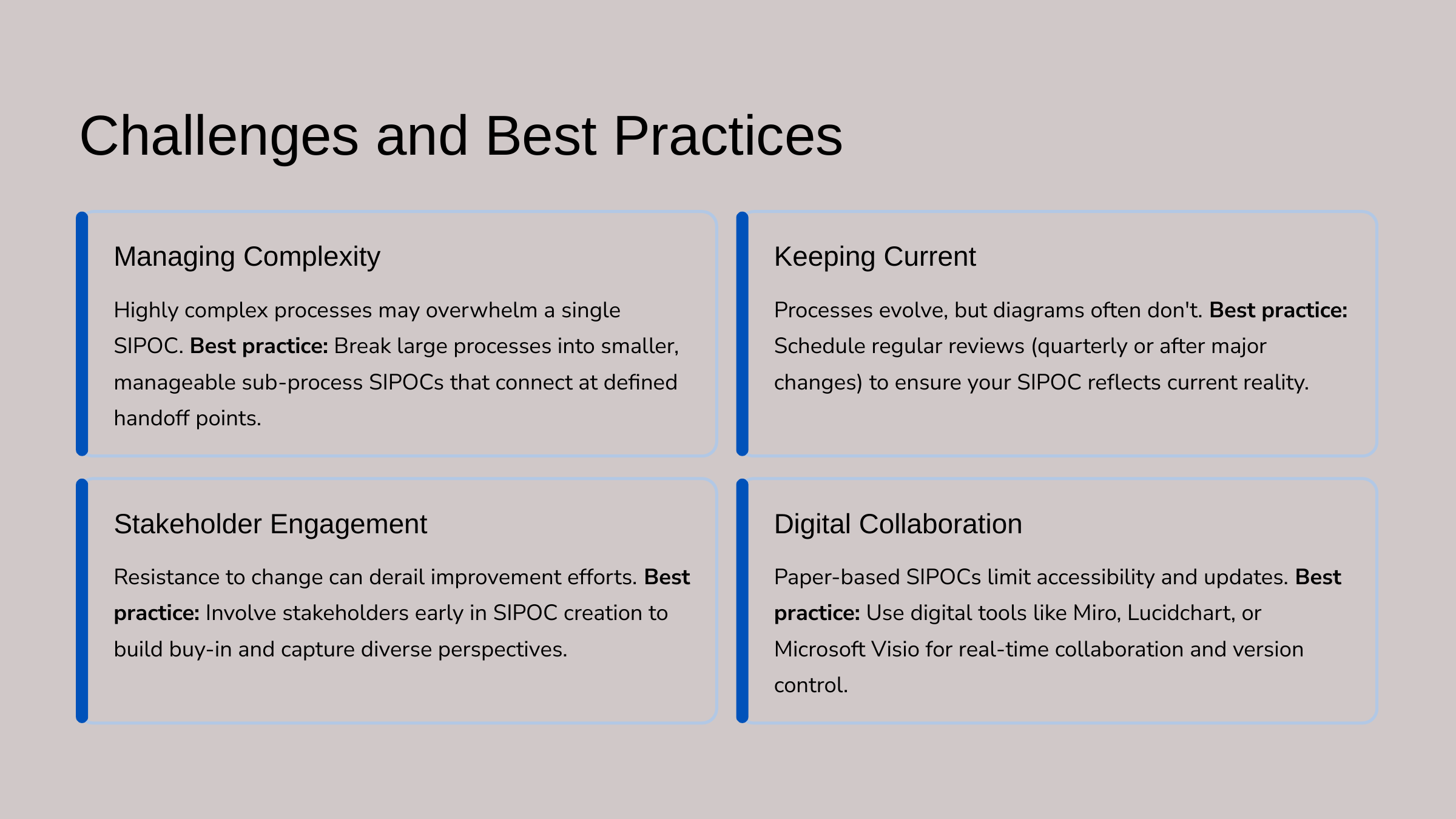

Challenges and Best Practices

Managing Complexity
Keeping Current
Highly complex processes may overwhelm a single SIPOC. Best practice: Break large processes into smaller, manageable sub-process SIPOCs that connect at defined handoff points.
Processes evolve, but diagrams often don't. Best practice: Schedule regular reviews (quarterly or after major changes) to ensure your SIPOC reflects current reality.

Stakeholder Engagement
Digital Collaboration
Resistance to change can derail improvement efforts. Best practice: Involve stakeholders early in SIPOC creation to build buy-in and capture diverse perspectives.
Paper-based SIPOCs limit accessibility and updates. Best practice: Use digital tools like Miro, Lucidchart, or Microsoft Visio for real-time collaboration and version control.